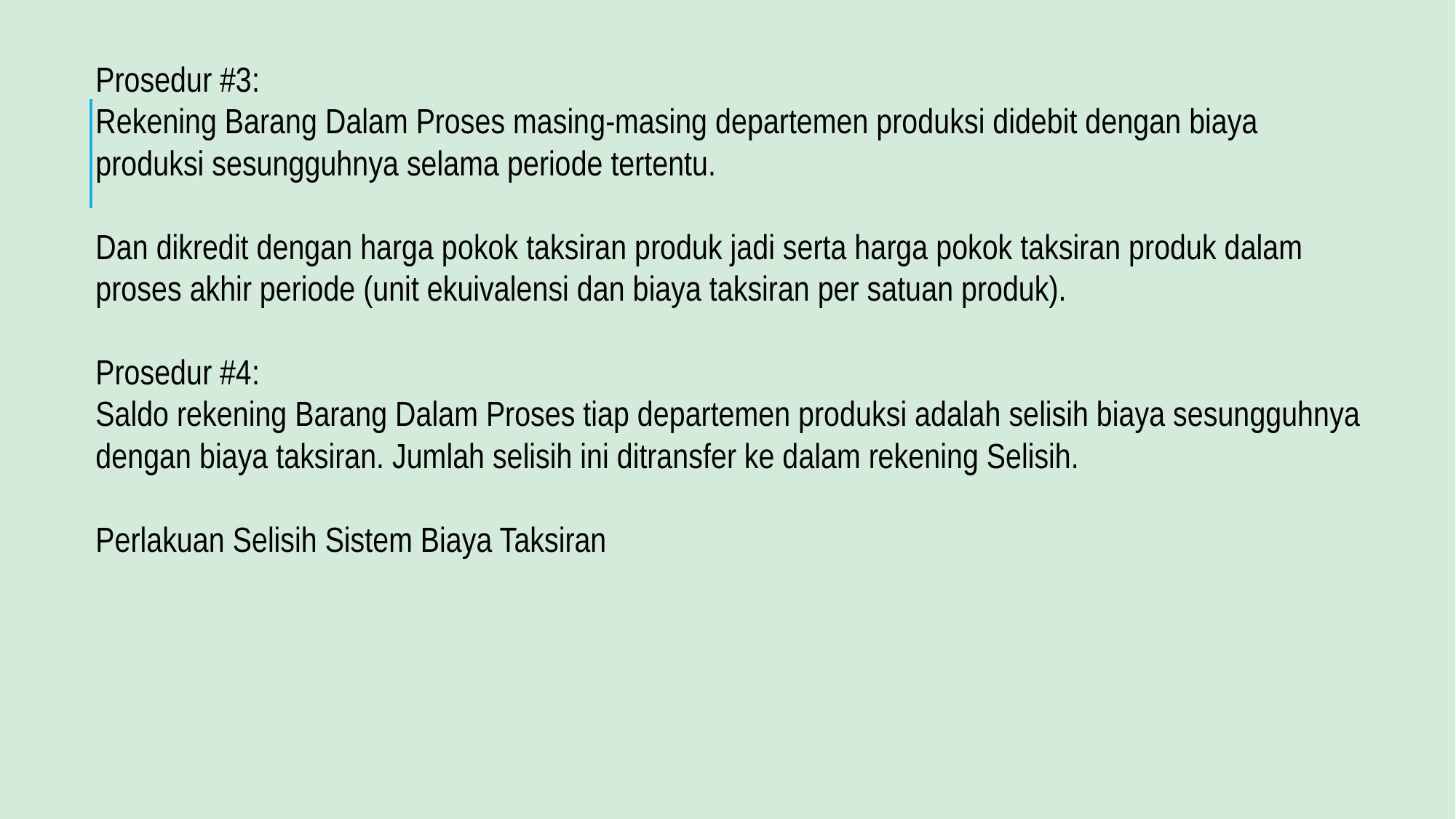

Prosedur #3:
Rekening Barang Dalam Proses masing-masing departemen produksi didebit dengan biaya produksi sesungguhnya selama periode tertentu.

Dan dikredit dengan harga pokok taksiran produk jadi serta harga pokok taksiran produk dalam proses akhir periode (unit ekuivalensi dan biaya taksiran per satuan produk).

Prosedur #4:
Saldo rekening Barang Dalam Proses tiap departemen produksi adalah selisih biaya sesungguhnya dengan biaya taksiran. Jumlah selisih ini ditransfer ke dalam rekening Selisih.

Perlakuan Selisih Sistem Biaya Taksiran